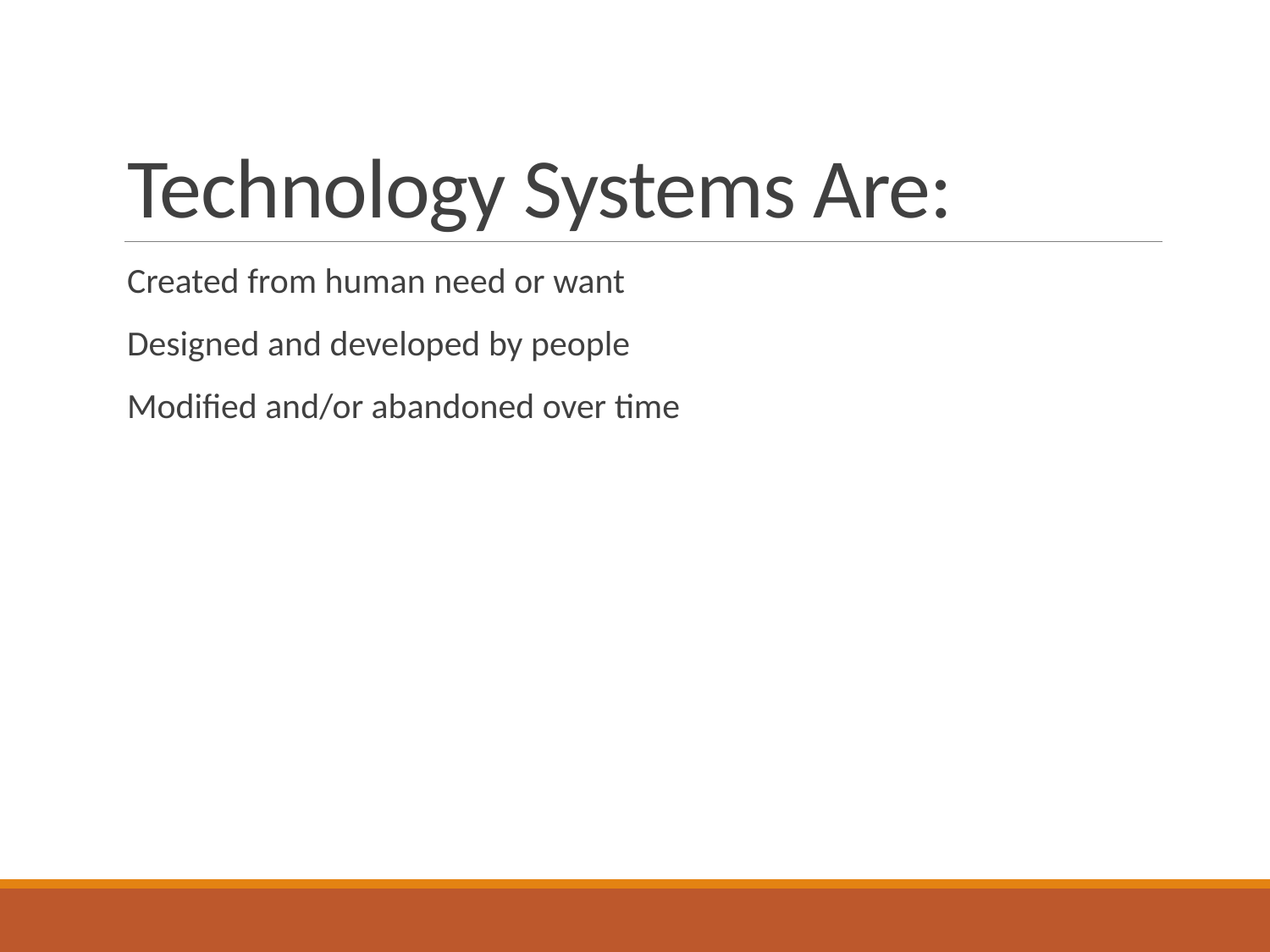

# Technology Systems Are:
Created from human need or want
Designed and developed by people
Modified and/or abandoned over time